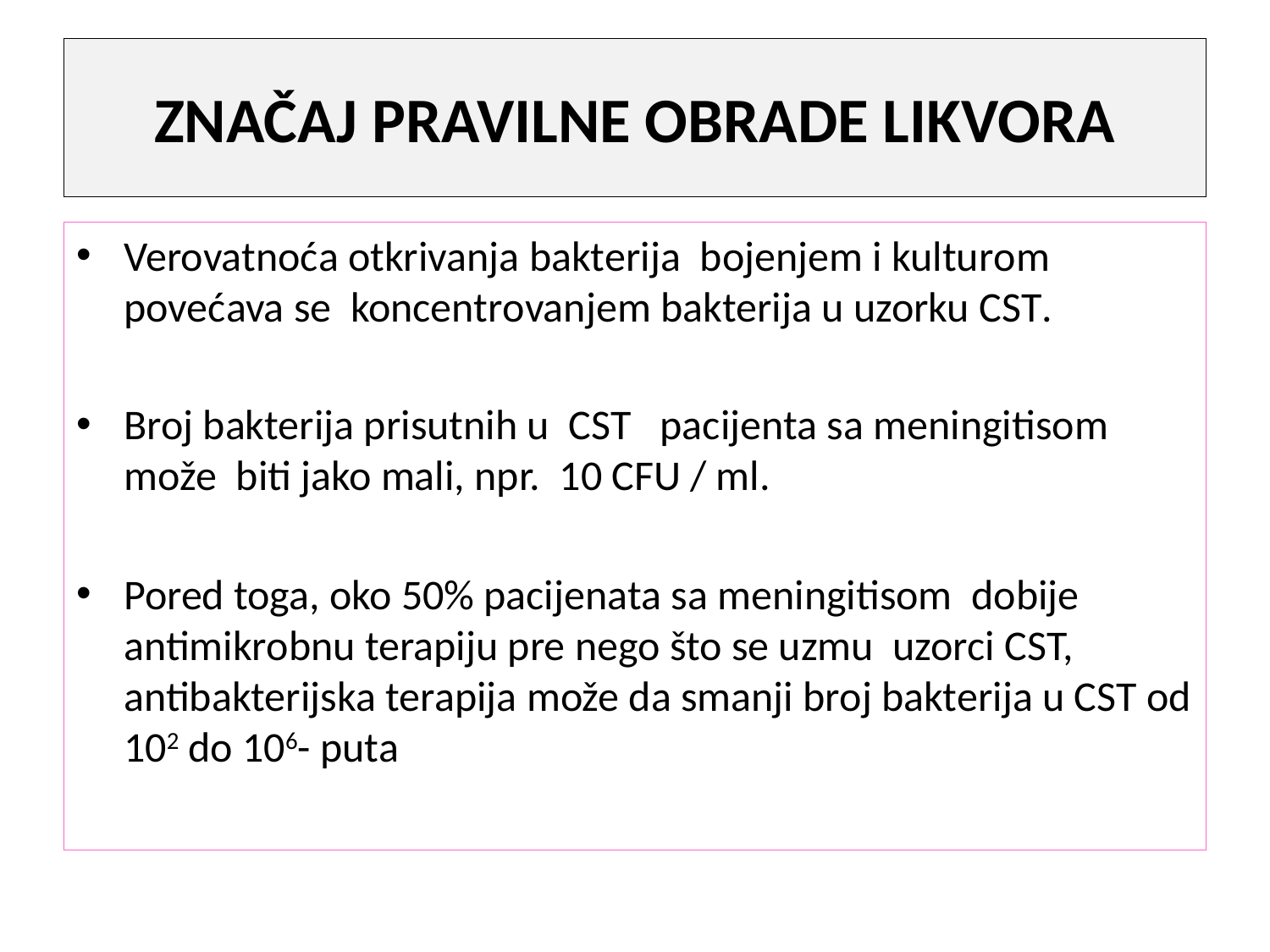

# ZNAČAJ PRAVILNE OBRADE LIKVORA
Verovatnoća otkrivanja bakterija  bojenjem i kulturom povećava se  koncentrovanjem bakterija u uzorku CST.

Broj bakterija prisutnih u  CST   pacijenta sa meningitisom može  biti jako mali, npr.  10 CFU / ml.

Pored toga, oko 50% pacijenata sa meningitisom  dobije antimikrobnu terapiju pre nego što se uzmu  uzorci CST, antibakterijska terapija može da smanji broj bakterija u CST od 102 do 106- puta